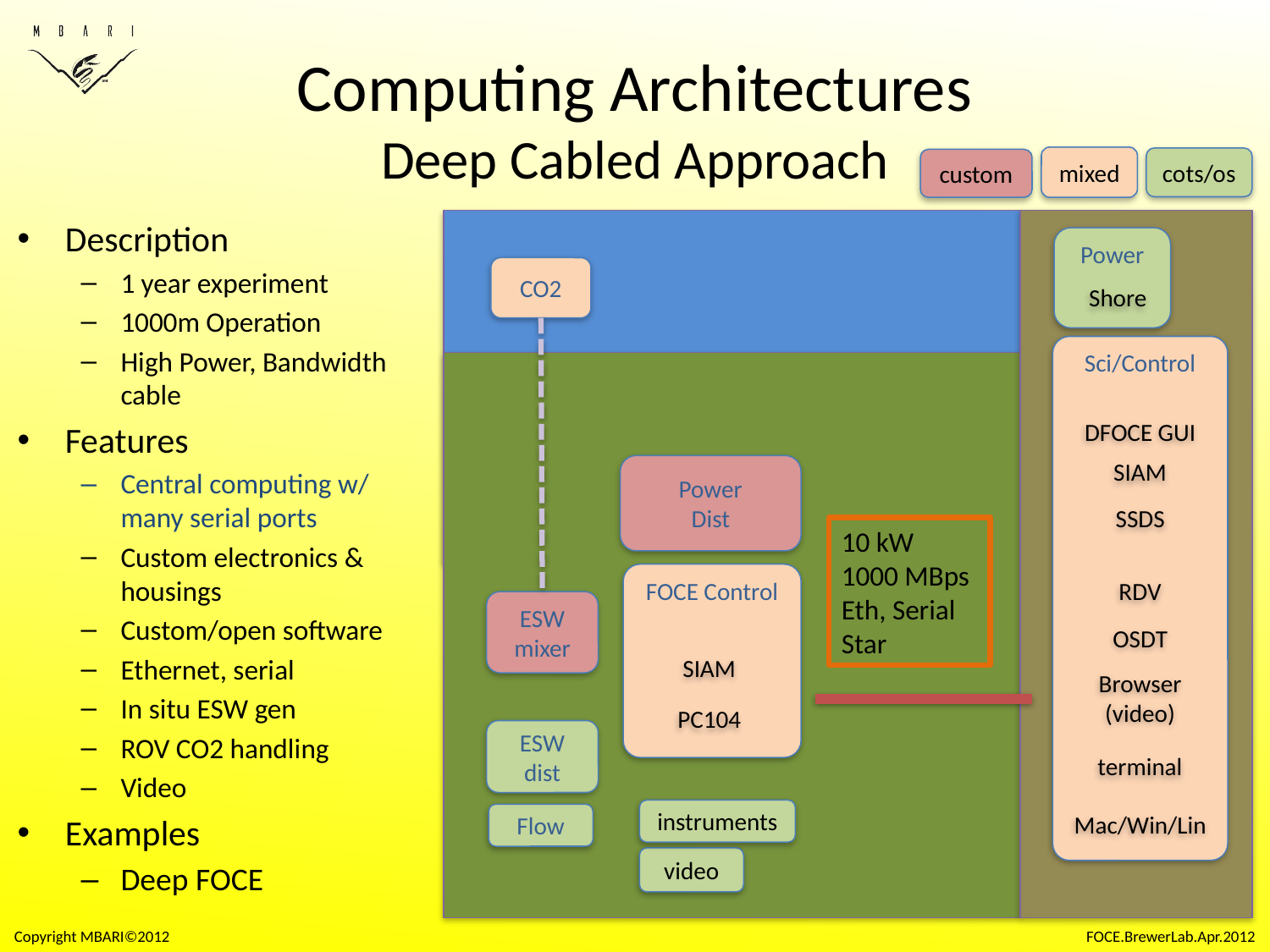

# Computing Architectures Deep Cabled Approach
mixed
cots/os
custom
Description
1 year experiment
1000m Operation
High Power, Bandwidth cable
Features
Central computing w/ many serial ports
Custom electronics & housings
Custom/open software
Ethernet, serial
In situ ESW gen
ROV CO2 handling
Video
Examples
Deep FOCE

Power
CO2
Shore
Sci/Control

DFOCE GUI
SIAM
Power
Dist
SSDS
10 kW
1000 MBps
Eth, Serial
Star
FOCE Control
RDV
ESW
mixer
OSDT
SIAM
Browser
(video)
PC104
ESW dist
terminal
instruments
Mac/Win/Lin
Flow
video